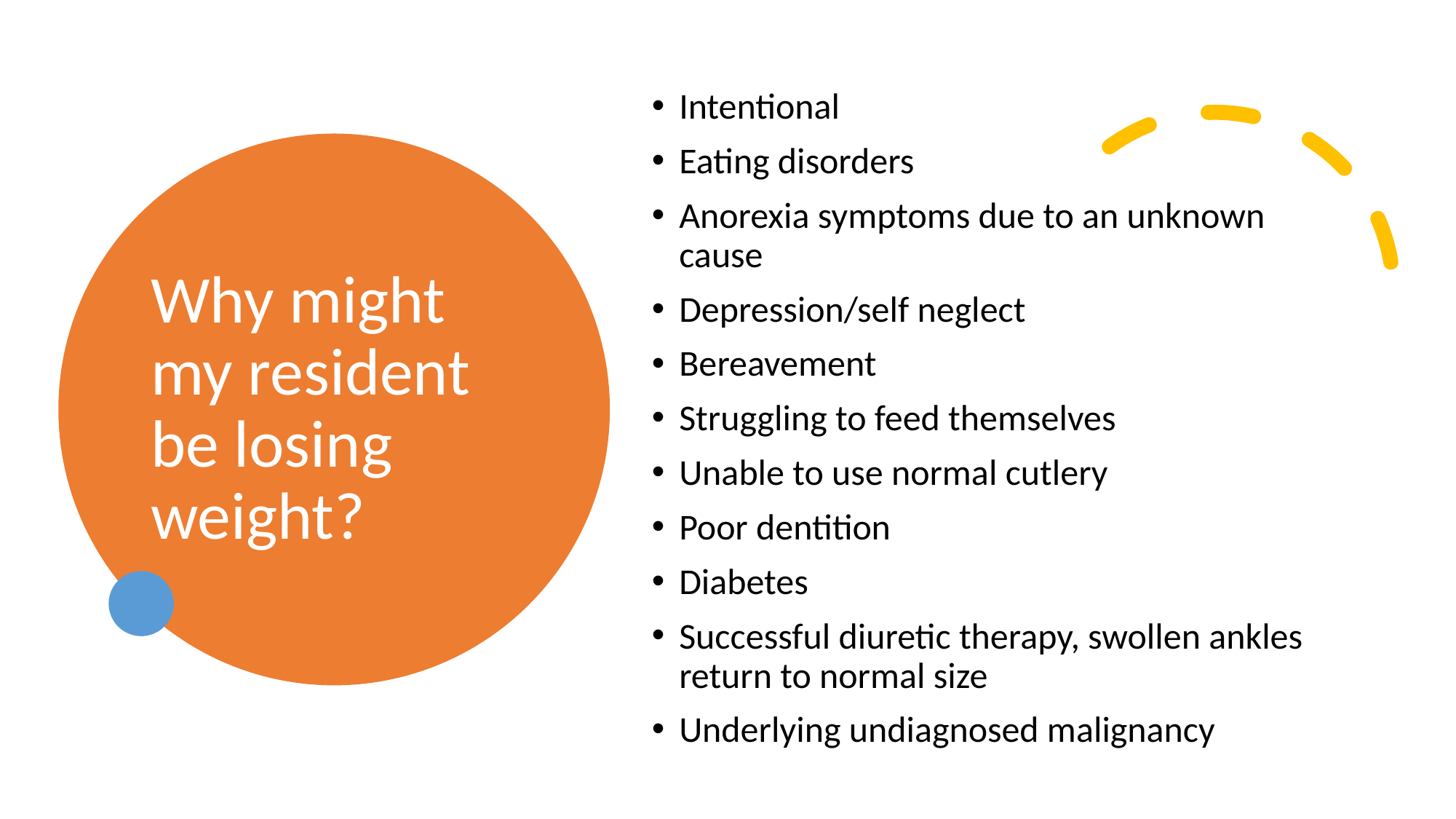

Intentional
Eating disorders
Anorexia symptoms due to an unknown cause
Depression/self neglect
Bereavement
Struggling to feed themselves
Unable to use normal cutlery
Poor dentition
Diabetes
Successful diuretic therapy, swollen ankles return to normal size
Underlying undiagnosed malignancy

# Why might my resident be losing weight?